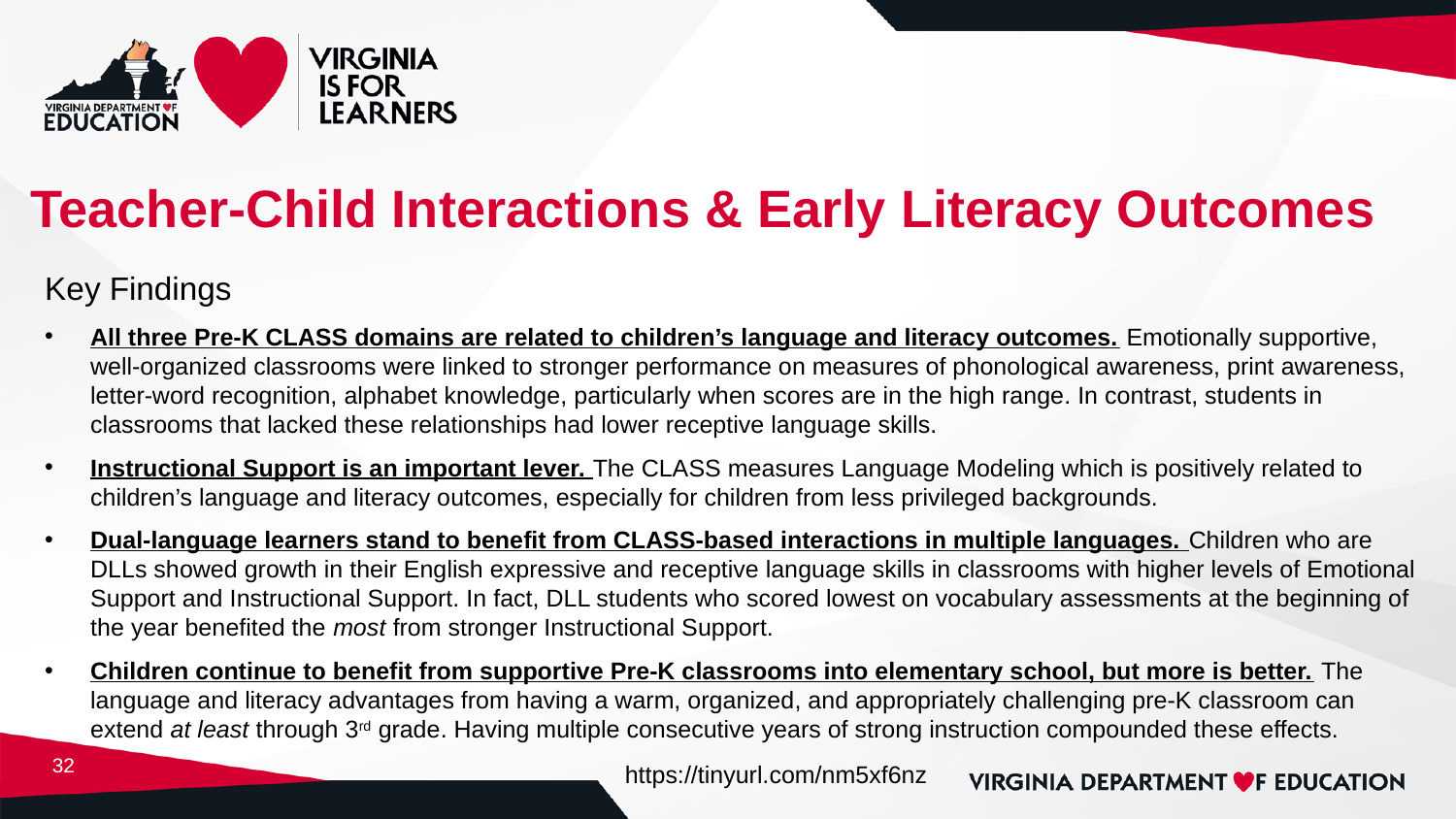

# Teacher-Child Interactions & Early Literacy Outcomes
Key Findings

All three Pre-K CLASS domains are related to children’s language and literacy outcomes. Emotionally supportive, well-organized classrooms were linked to stronger performance on measures of phonological awareness, print awareness, letter-word recognition, alphabet knowledge, particularly when scores are in the high range. In contrast, students in classrooms that lacked these relationships had lower receptive language skills.

Instructional Support is an important lever. The CLASS measures Language Modeling which is positively related to children’s language and literacy outcomes, especially for children from less privileged backgrounds.

Dual-language learners stand to benefit from CLASS-based interactions in multiple languages. Children who are DLLs showed growth in their English expressive and receptive language skills in classrooms with higher levels of Emotional Support and Instructional Support. In fact, DLL students who scored lowest on vocabulary assessments at the beginning of the year benefited the most from stronger Instructional Support.

Children continue to benefit from supportive Pre-K classrooms into elementary school, but more is better. The language and literacy advantages from having a warm, organized, and appropriately challenging pre-K classroom can extend at least through 3rd grade. Having multiple consecutive years of strong instruction compounded these effects.
32
https://tinyurl.com/nm5xf6nz